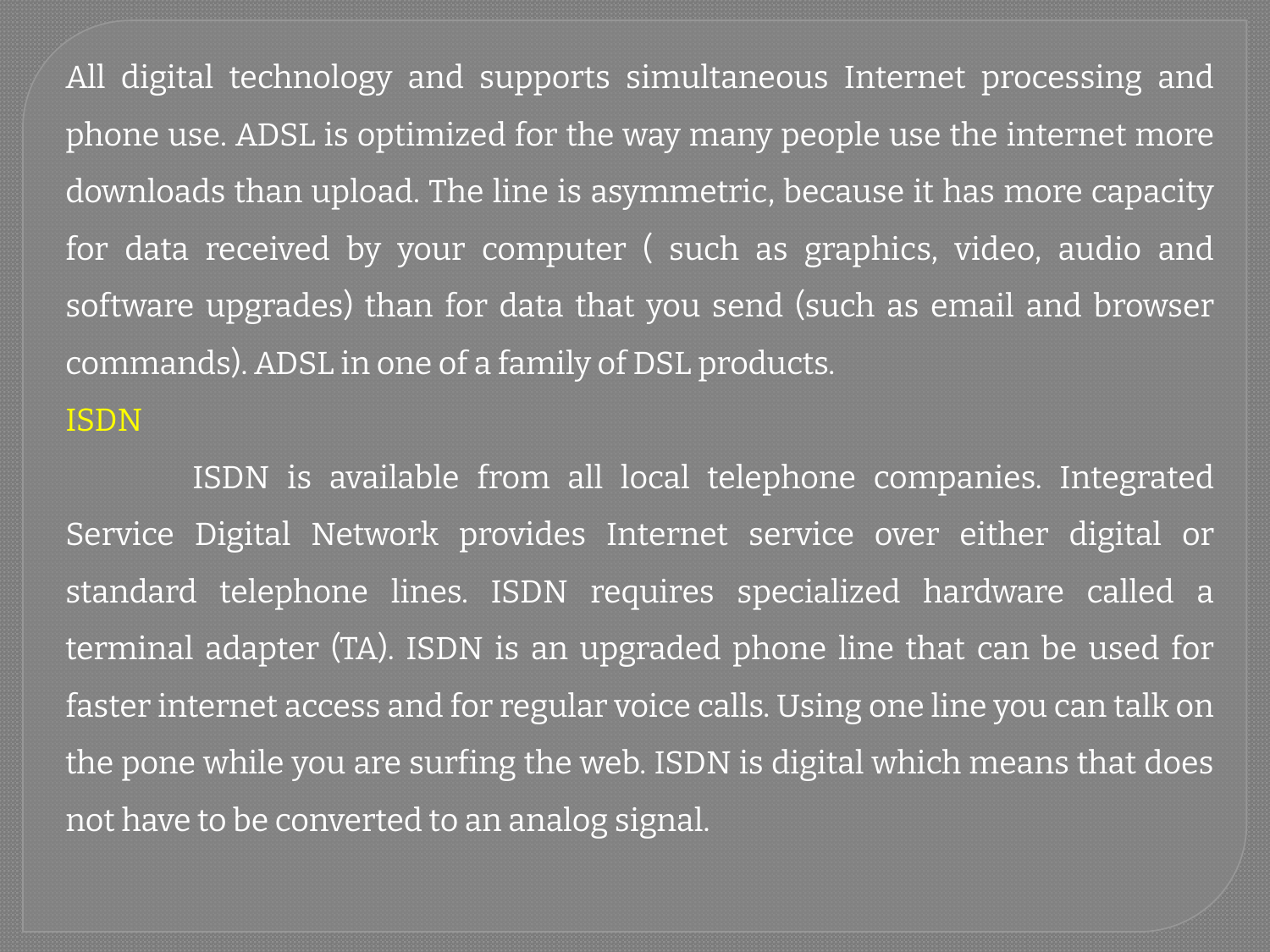

All digital technology and supports simultaneous Internet processing and phone use. ADSL is optimized for the way many people use the internet more downloads than upload. The line is asymmetric, because it has more capacity for data received by your computer ( such as graphics, video, audio and software upgrades) than for data that you send (such as email and browser commands). ADSL in one of a family of DSL products.
ISDN
	ISDN is available from all local telephone companies. Integrated Service Digital Network provides Internet service over either digital or standard telephone lines. ISDN requires specialized hardware called a terminal adapter (TA). ISDN is an upgraded phone line that can be used for faster internet access and for regular voice calls. Using one line you can talk on the pone while you are surfing the web. ISDN is digital which means that does not have to be converted to an analog signal.